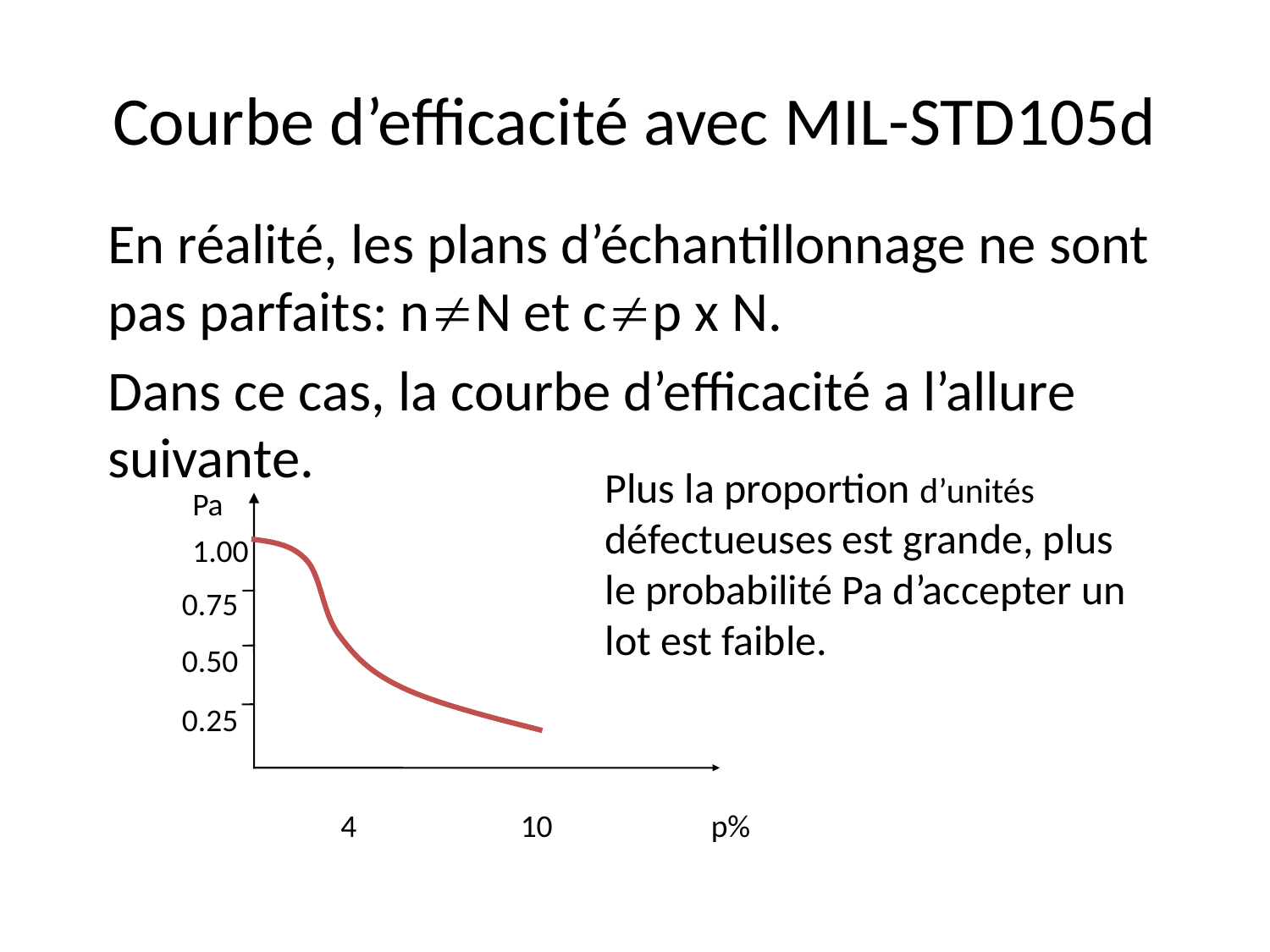

# Courbe d’efficacité avec MIL-STD105d
En réalité, les plans d’échantillonnage ne sont pas parfaits: n≠N et c≠p x N.
Dans ce cas, la courbe d’efficacité a l’allure suivante.
Plus la proportion d’unités défectueuses est grande, plus le probabilité Pa d’accepter un lot est faible.
Pa

1.00

0.75

0.50

0.25

4
10
p%